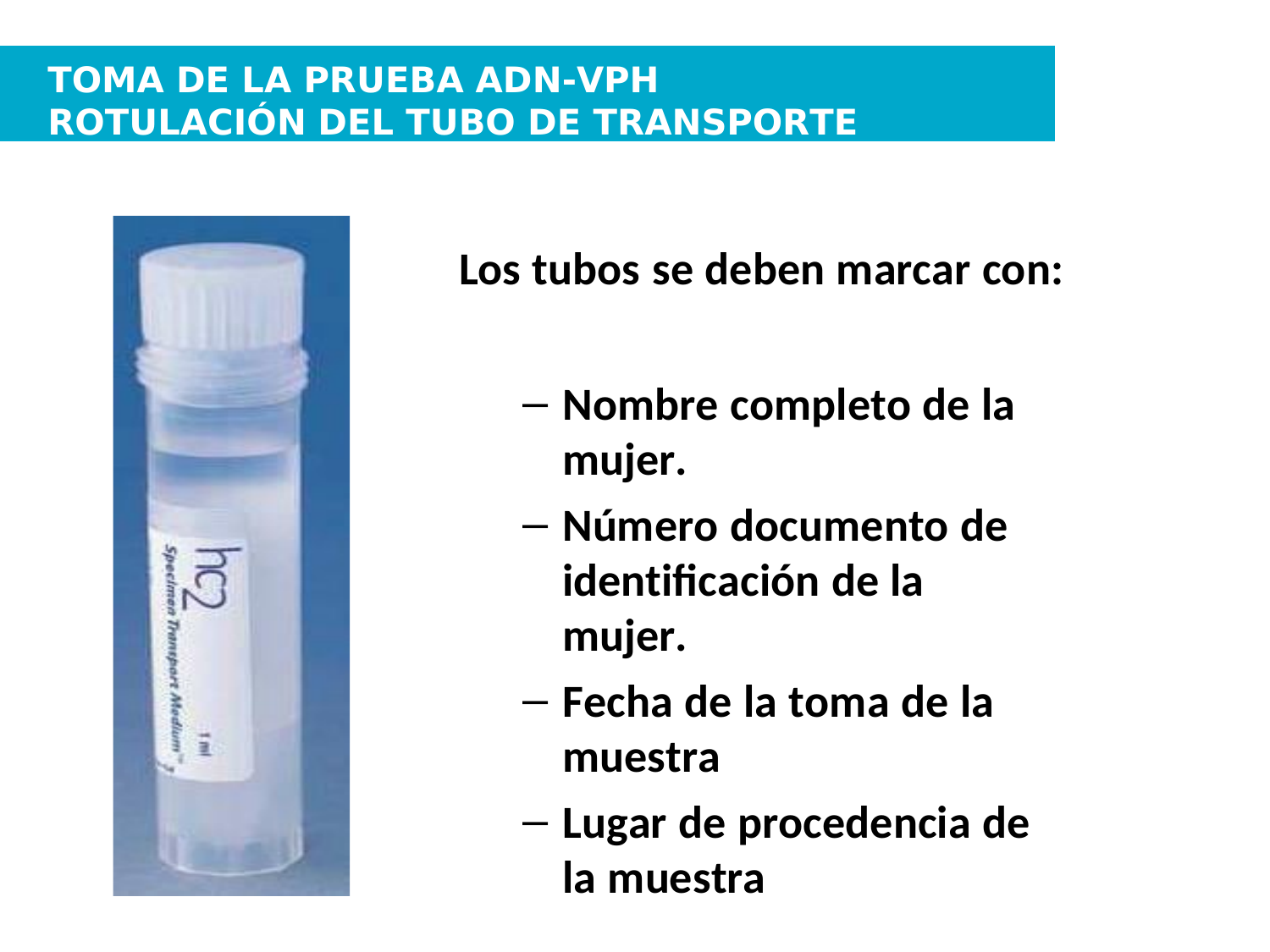

TOMA DE LA PRUEBA ADN-VPH ROTULACIÓN DEL TUBO DE TRANSPORTE

Los tubos se deben marcar con:

Nombre completo de la	mujer.
Número documento de identificación de la mujer.
Fecha de la toma de la muestra
Lugar de procedencia de la muestra